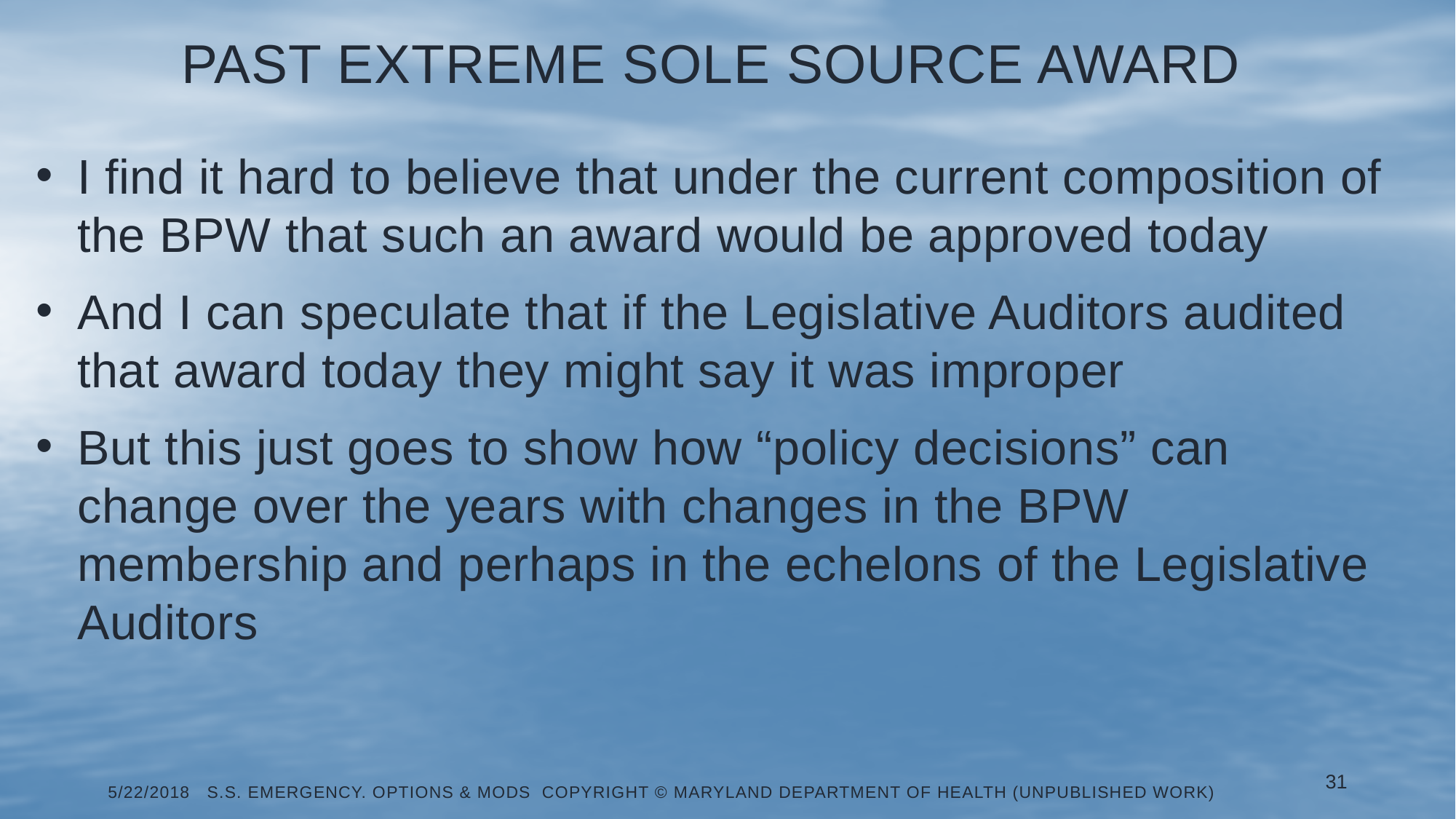

# Past Extreme sole source award
I find it hard to believe that under the current composition of the BPW that such an award would be approved today
And I can speculate that if the Legislative Auditors audited that award today they might say it was improper
But this just goes to show how “policy decisions” can change over the years with changes in the BPW membership and perhaps in the echelons of the Legislative Auditors
31
5/22/2018   S.S. Emergency. Options & Mods  Copyright © Maryland Department of Health (Unpublished Work)